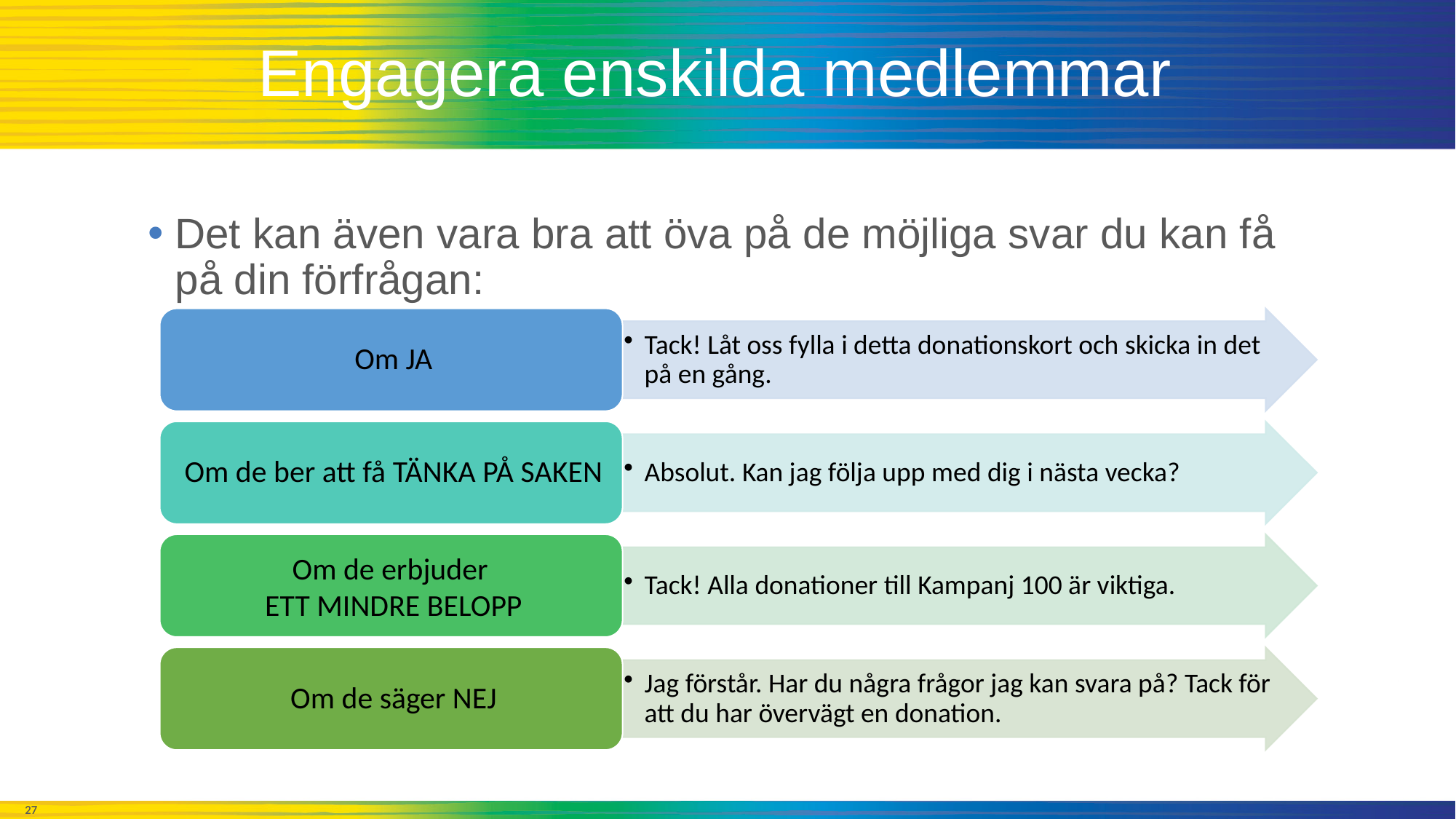

# Engagera enskilda medlemmar
Det kan även vara bra att öva på de möjliga svar du kan få på din förfrågan:

Tack! Låt oss fylla i detta donationskort och skicka in det på en gång.
Om JA
Absolut. Kan jag följa upp med dig i nästa vecka?
Om de ber att få TÄNKA PÅ SAKEN
Tack! Alla donationer till Kampanj 100 är viktiga.
Om de erbjuder
ETT MINDRE BELOPP
Jag förstår. Har du några frågor jag kan svara på? Tack för att du har övervägt en donation.
Om de säger NEJ